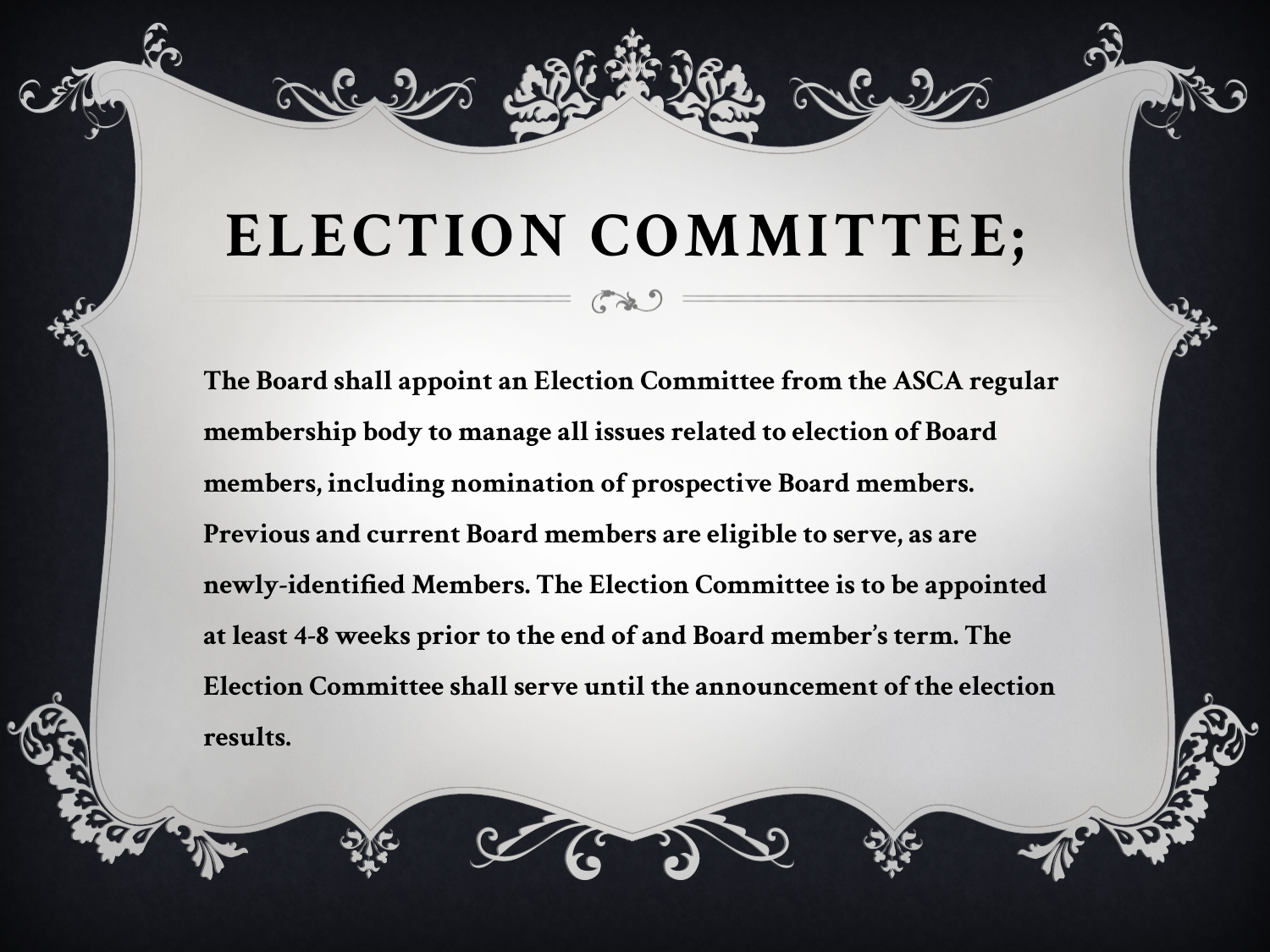

# Election Committee;
The Board shall appoint an Election Committee from the ASCA regular membership body to manage all issues related to election of Board members, including nomination of prospective Board members. Previous and current Board members are eligible to serve, as are newly-identified Members. The Election Committee is to be appointed at least 4-8 weeks prior to the end of and Board member’s term. The Election Committee shall serve until the announcement of the election results.